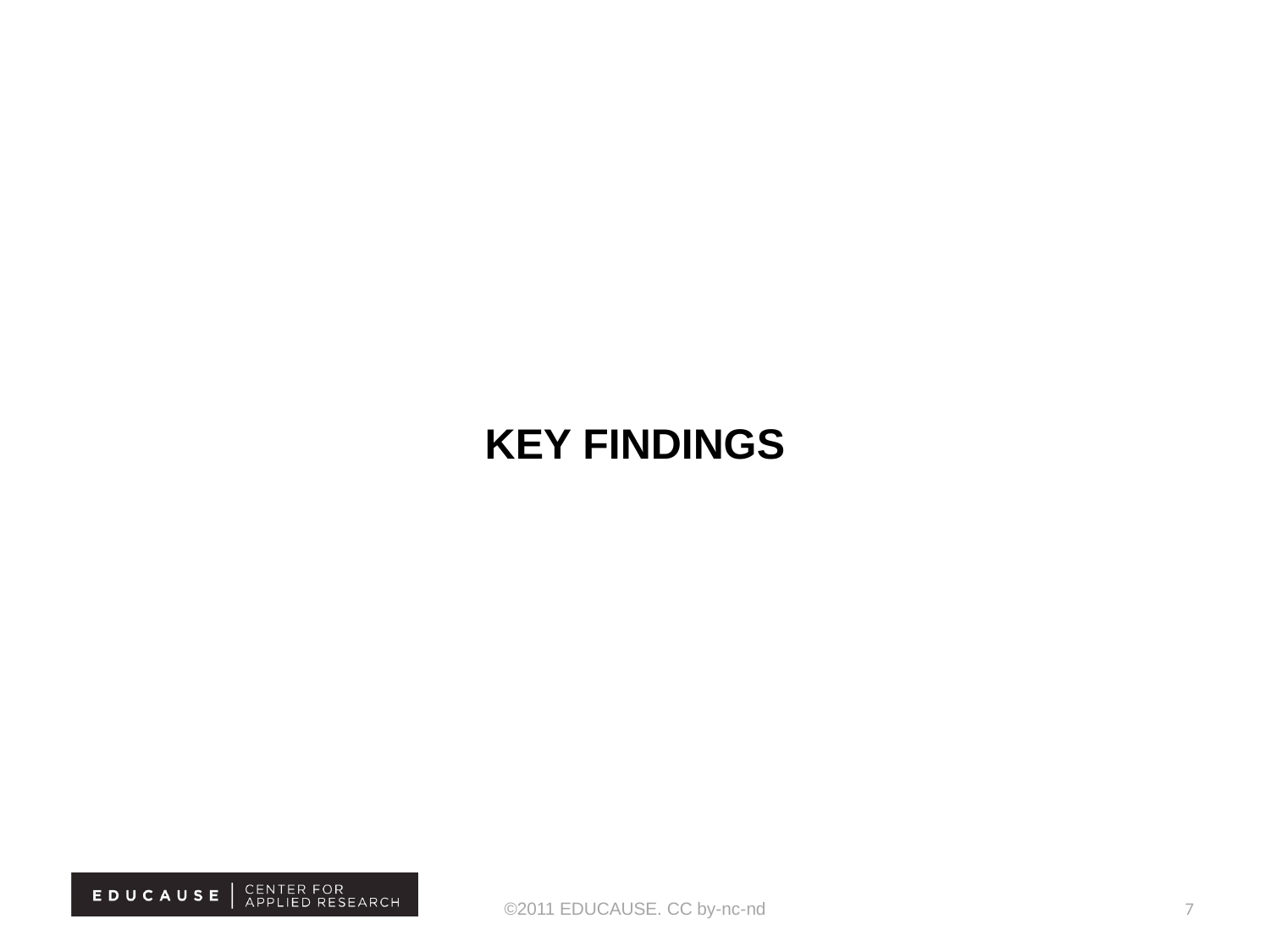

# Key findings
©2011 EDUCAUSE. CC by-nc-nd
7